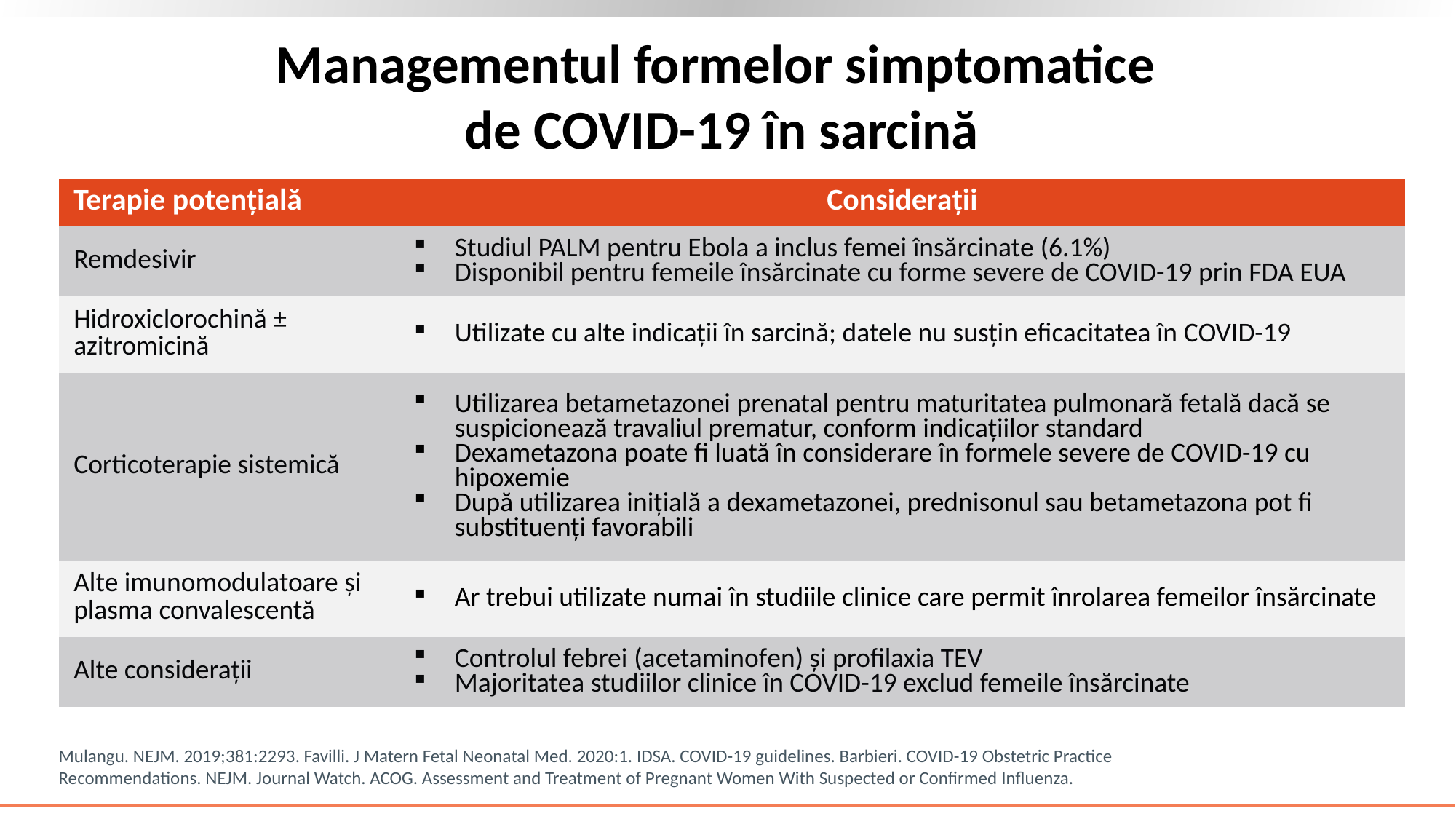

# Managementul formelor simptomatice de COVID-19 în sarcină
| Terapie potențială | Considerații |
| --- | --- |
| Remdesivir | Studiul PALM pentru Ebola a inclus femei însărcinate (6.1%) Disponibil pentru femeile însărcinate cu forme severe de COVID-19 prin FDA EUA |
| Hidroxiclorochină ± azitromicină | Utilizate cu alte indicații în sarcină; datele nu susțin eficacitatea în COVID-19 |
| Corticoterapie sistemică | Utilizarea betametazonei prenatal pentru maturitatea pulmonară fetală dacă se suspicionează travaliul prematur, conform indicațiilor standard Dexametazona poate fi luată în considerare în formele severe de COVID-19 cu hipoxemie După utilizarea inițială a dexametazonei, prednisonul sau betametazona pot fi substituenți favorabili |
| Alte imunomodulatoare și plasma convalescentă | Ar trebui utilizate numai în studiile clinice care permit înrolarea femeilor însărcinate |
| Alte considerații | Controlul febrei (acetaminofen) și profilaxia TEV Majoritatea studiilor clinice în COVID-19 exclud femeile însărcinate |
Mulangu. NEJM. 2019;381:2293. Favilli. J Matern Fetal Neonatal Med. 2020:1. IDSA. COVID-19 guidelines. Barbieri. COVID-19 Obstetric Practice Recommendations. NEJM. Journal Watch. ACOG. Assessment and Treatment of Pregnant Women With Suspected or Confirmed Influenza.